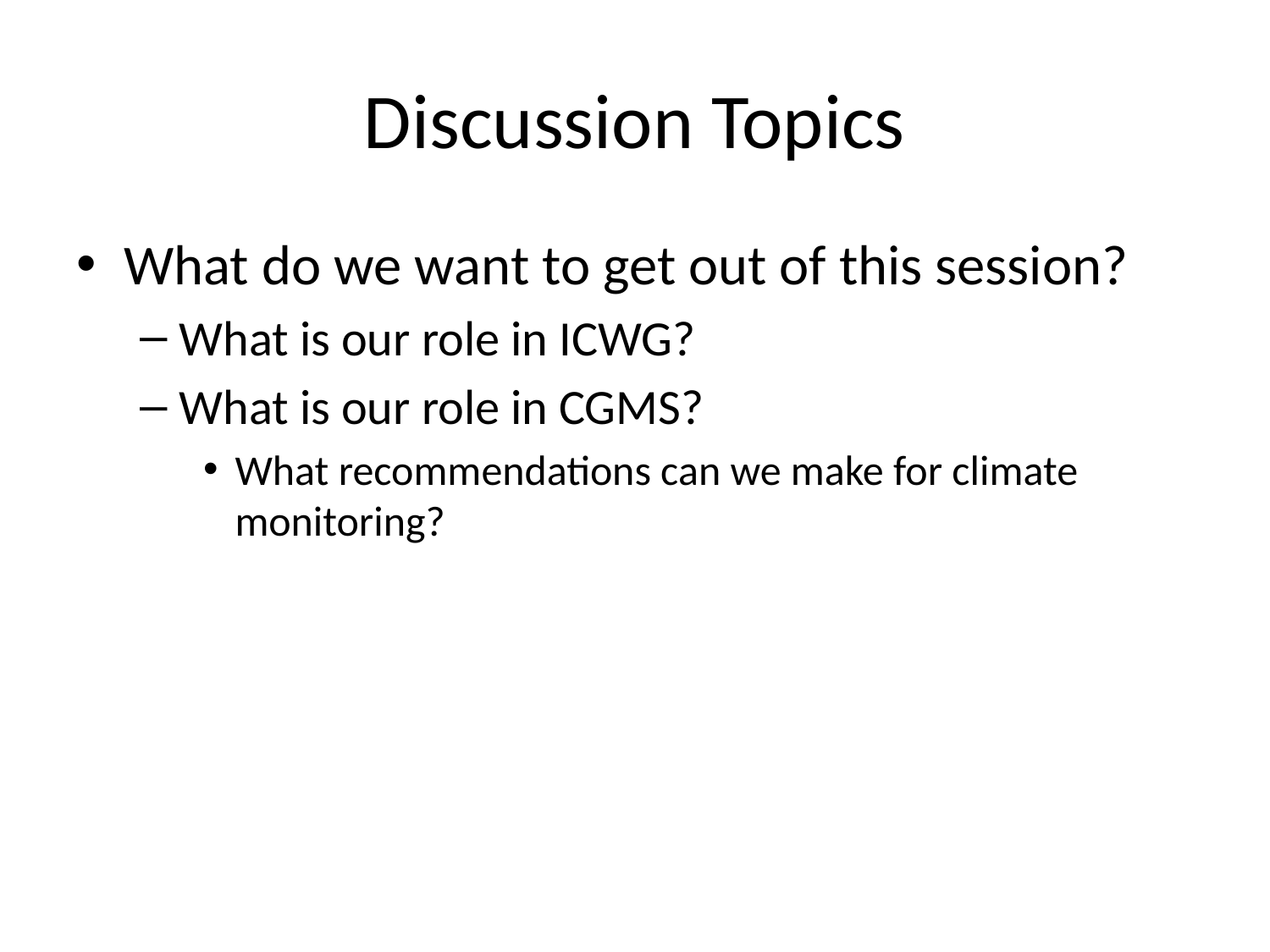

# Discussion Topics
What do we want to get out of this session?
What is our role in ICWG?
What is our role in CGMS?
What recommendations can we make for climate monitoring?